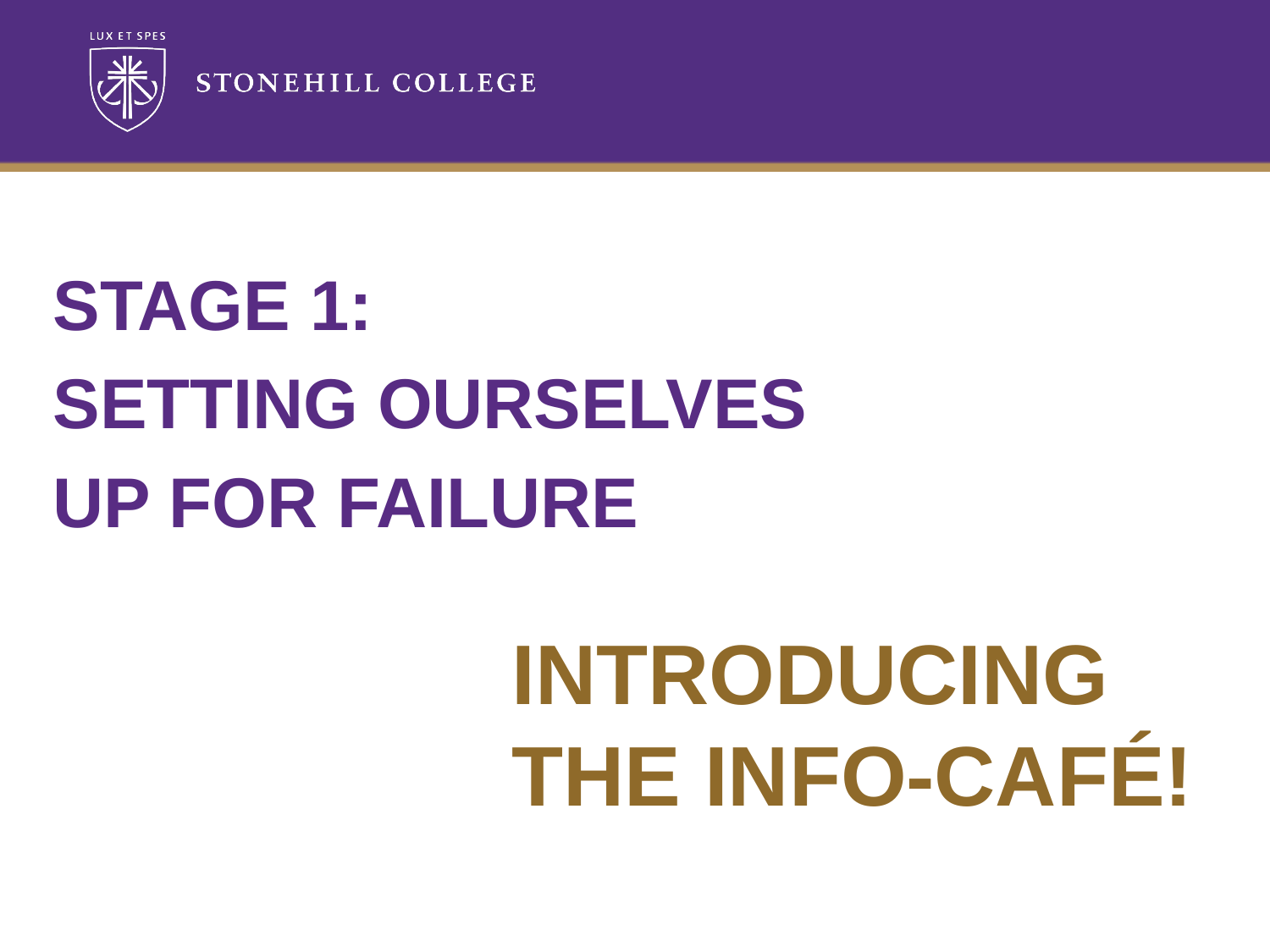

STAGE 1:
SETTING OURSELVES
UP FOR FAILURE
# INTRODUCING THE iNFO-café!